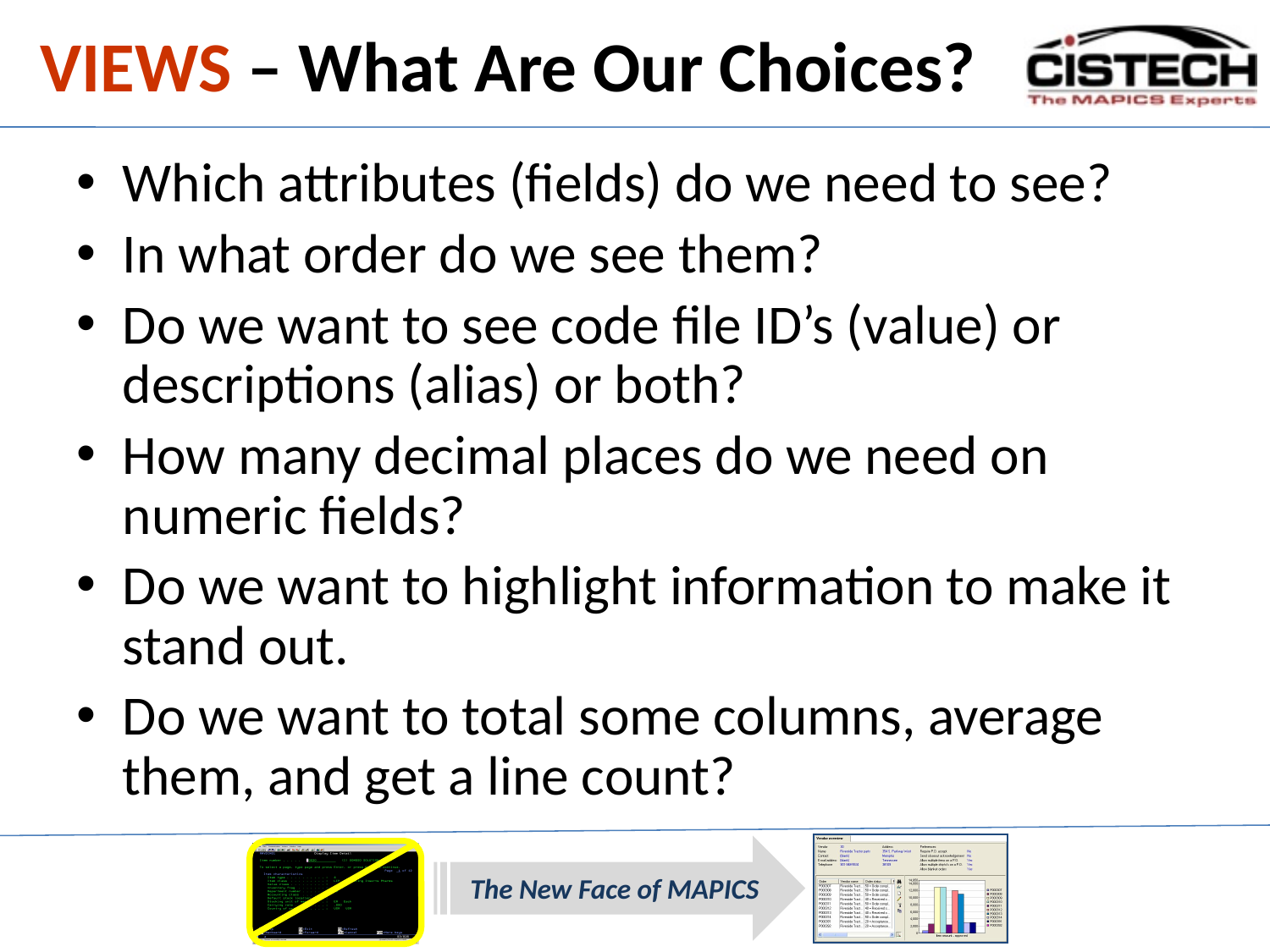

# VIEWS – What Are Our Choices?
Which attributes (fields) do we need to see?
In what order do we see them?
Do we want to see code file ID’s (value) or descriptions (alias) or both?
How many decimal places do we need on numeric fields?
Do we want to highlight information to make it stand out.
Do we want to total some columns, average them, and get a line count?